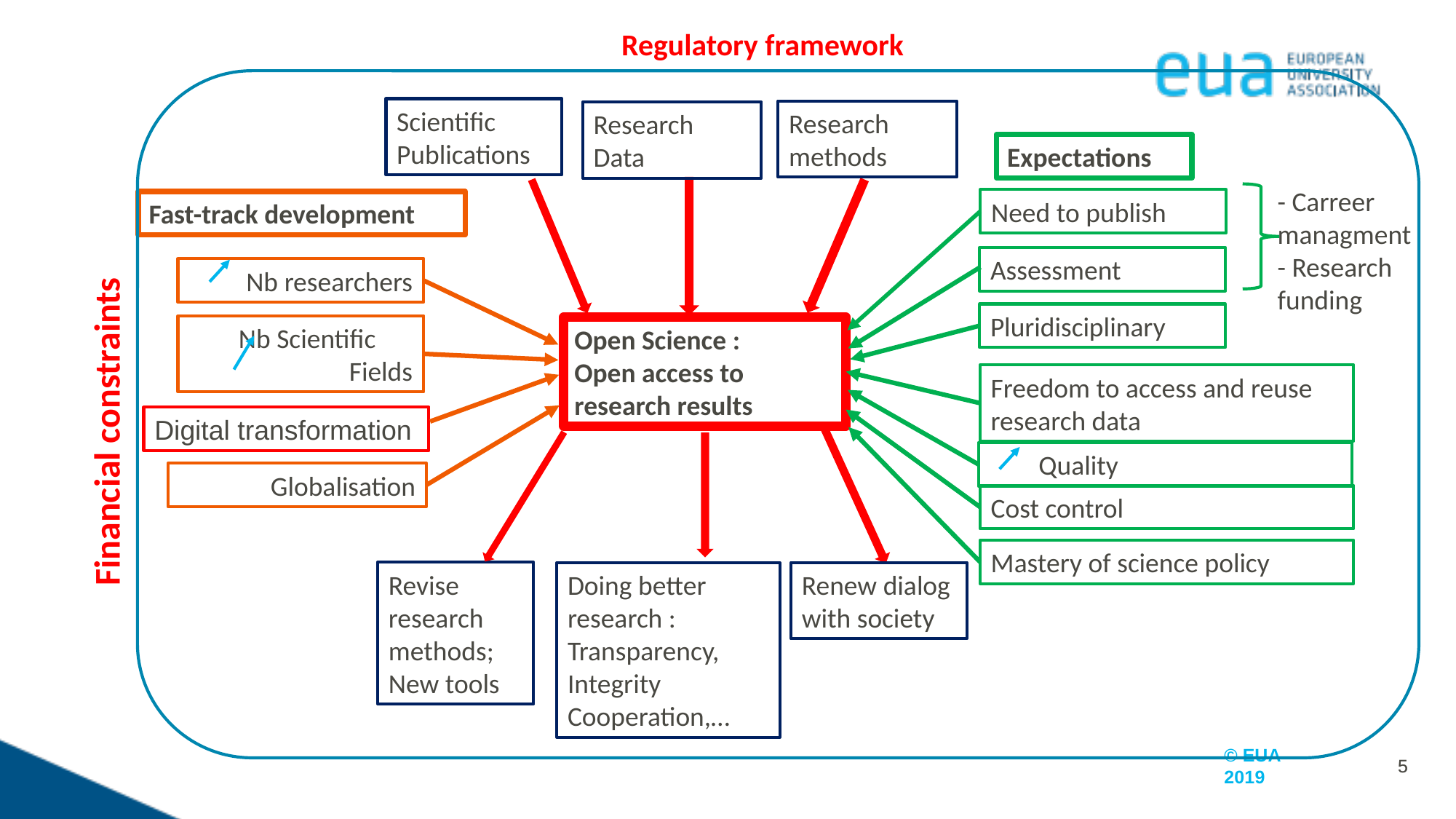

Regulatory framework

Financial constraints
Scientific
Publications
Research Data

Digital transformation

Revise research methods;
New tools
Renew dialog with society
Doing better research : Transparency, Integrity
Cooperation,…
Research methods
Expectations
- Carreer managment
- Research  funding

Need to publish
Assessment
Pluridisciplinary
Freedom to access and reuse research data
        Quality
Cost control
Mastery of science policy
Fast-track development
        Nb researchers
        Nb Scientific            Fields
Globalisation
Open Science :
Open access to research results
5
5